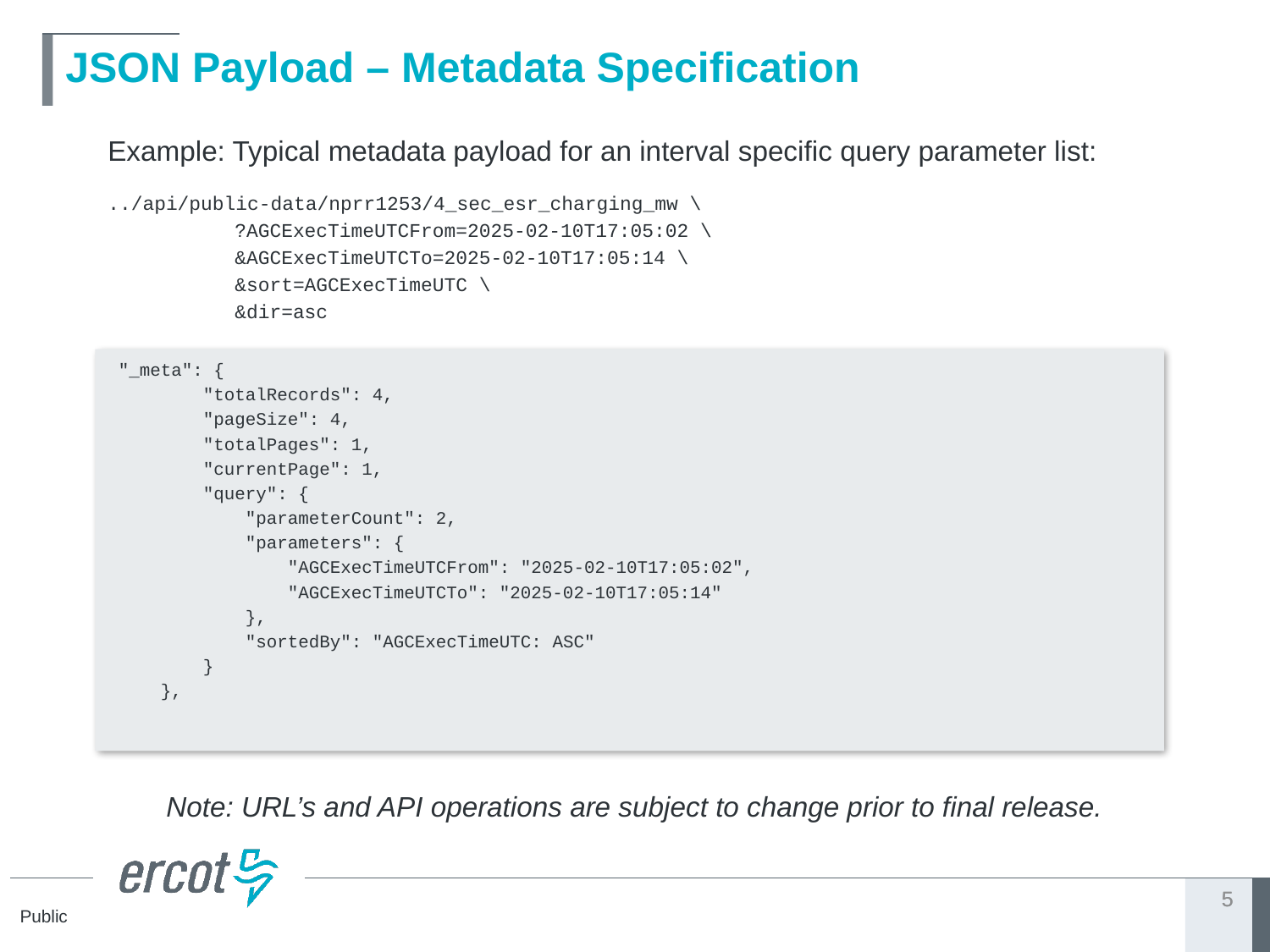

# JSON Payload – Metadata Specification
Example: Typical metadata payload for an interval specific query parameter list:

../api/public-data/nprr1253/4_sec_esr_charging_mw \
	?AGCExecTimeUTCFrom=2025-02-10T17:05:02 \
	&AGCExecTimeUTCTo=2025-02-10T17:05:14 \
	&sort=AGCExecTimeUTC \
	&dir=asc

"_meta": {
        "totalRecords": 4,
        "pageSize": 4,
        "totalPages": 1,
        "currentPage": 1,
        "query": {
            "parameterCount": 2,
            "parameters": {
                "AGCExecTimeUTCFrom": "2025-02-10T17:05:02",
                "AGCExecTimeUTCTo": "2025-02-10T17:05:14"
            },
            "sortedBy": "AGCExecTimeUTC: ASC"
        }
    },
Note: URL’s and API operations are subject to change prior to final release.

5